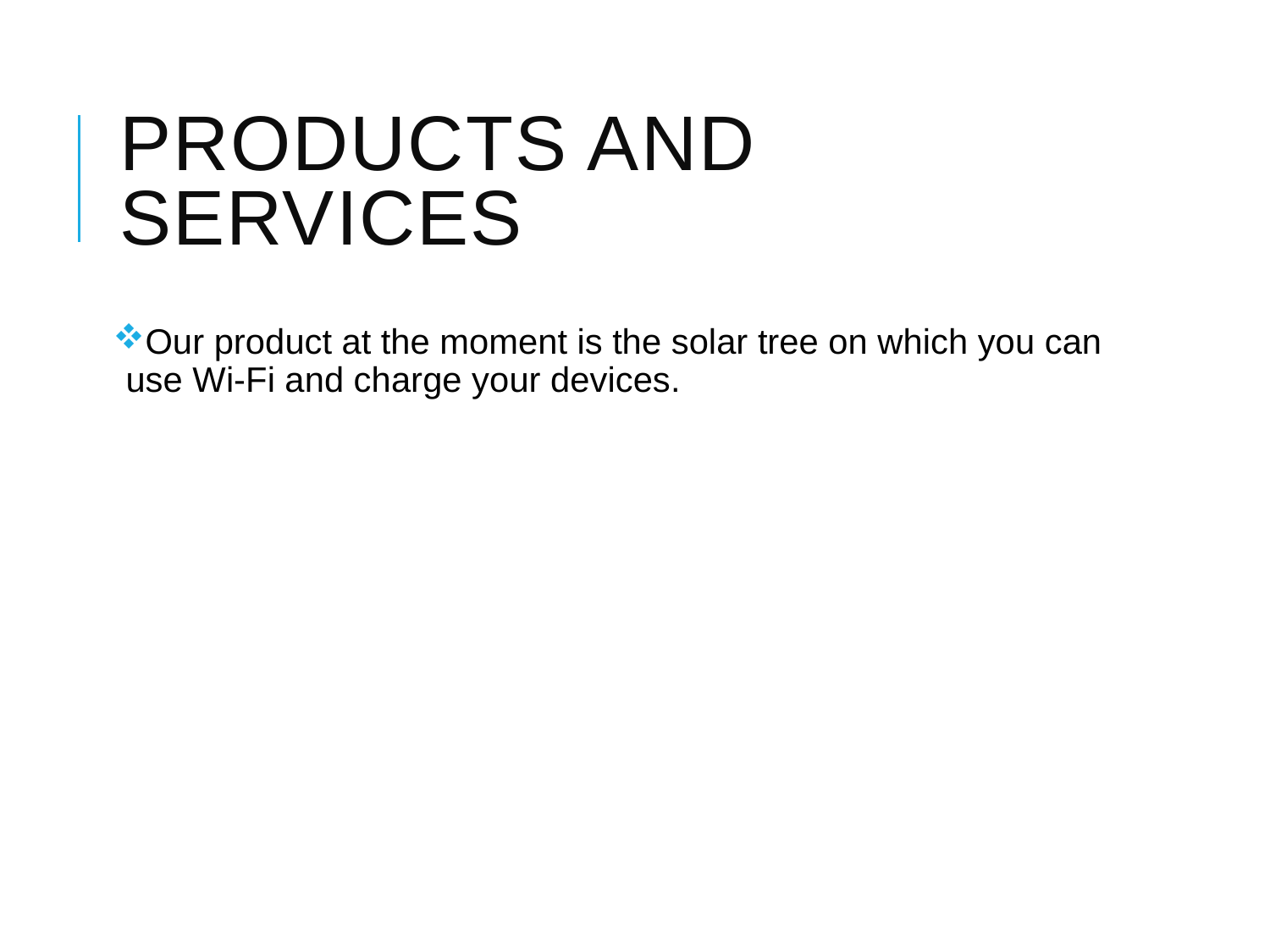

# Products and Services
Our product at the moment is the solar tree on which you can use Wi-Fi and charge your devices.